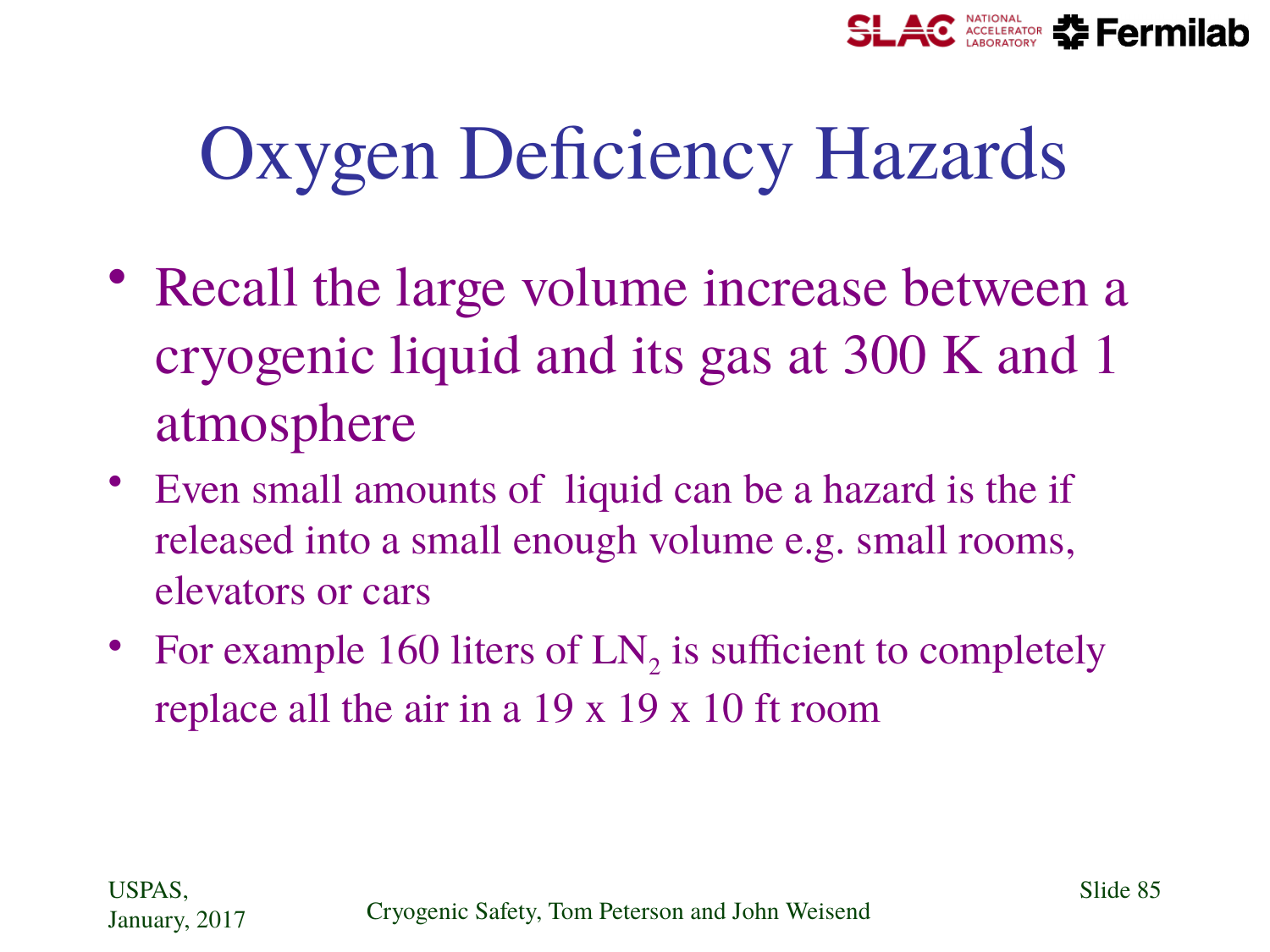

# Oxygen Deficiency Hazards
Recall the large volume increase between a cryogenic liquid and its gas at 300 K and 1 atmosphere
Even small amounts of  liquid can be a hazard is the if released into a small enough volume e.g. small rooms, elevators or cars
For example 160 liters of LN2 is sufficient to completely replace all the air in a 19 x 19 x 10 ft room

USPAS,         January, 2017
Slide 85
Cryogenic Safety, Tom Peterson and John Weisend